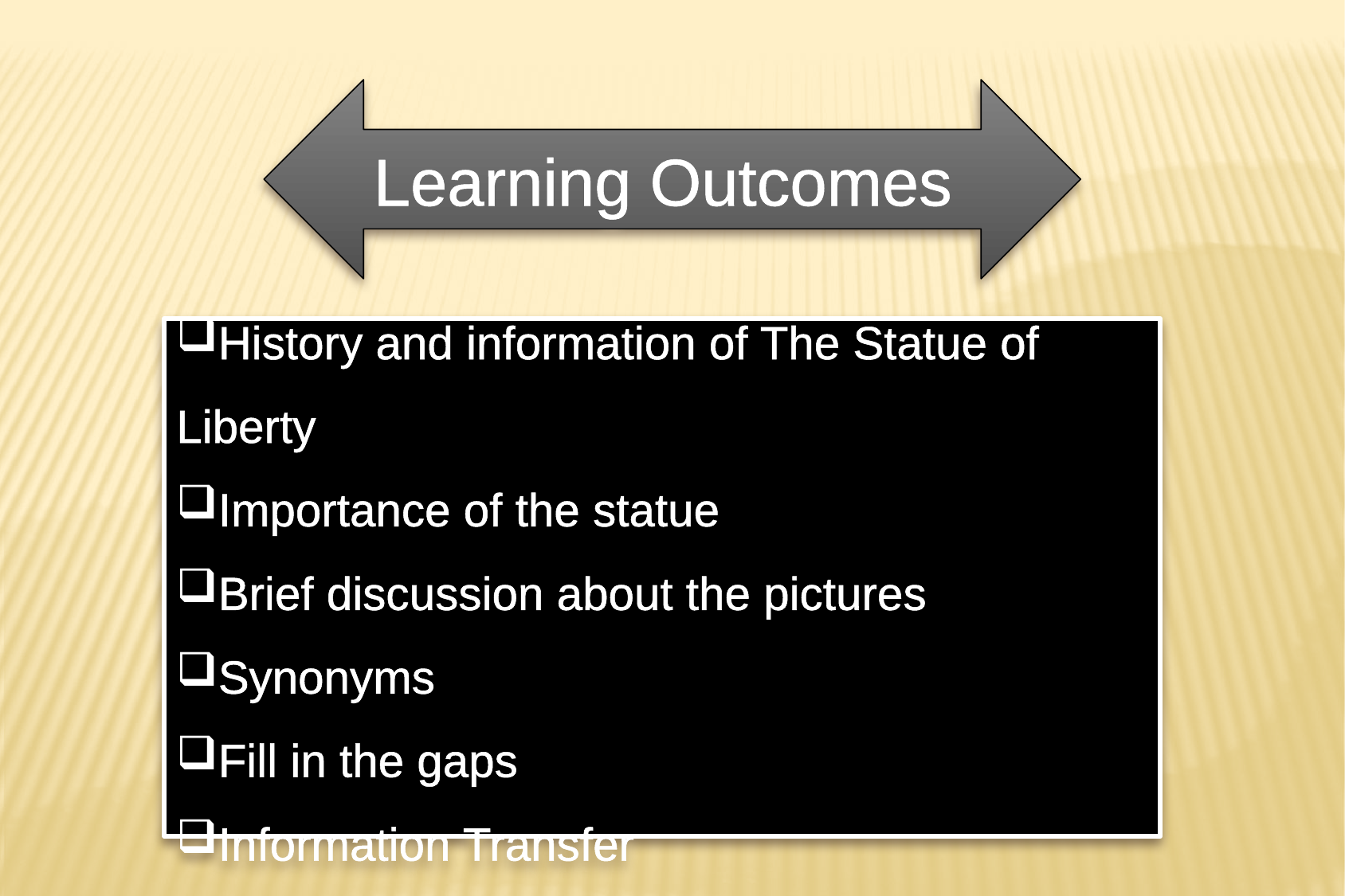

Learning Outcomes
History and information of The Statue of Liberty
Importance of the statue
Brief discussion about the pictures
Synonyms
Fill in the gaps
Information Transfer